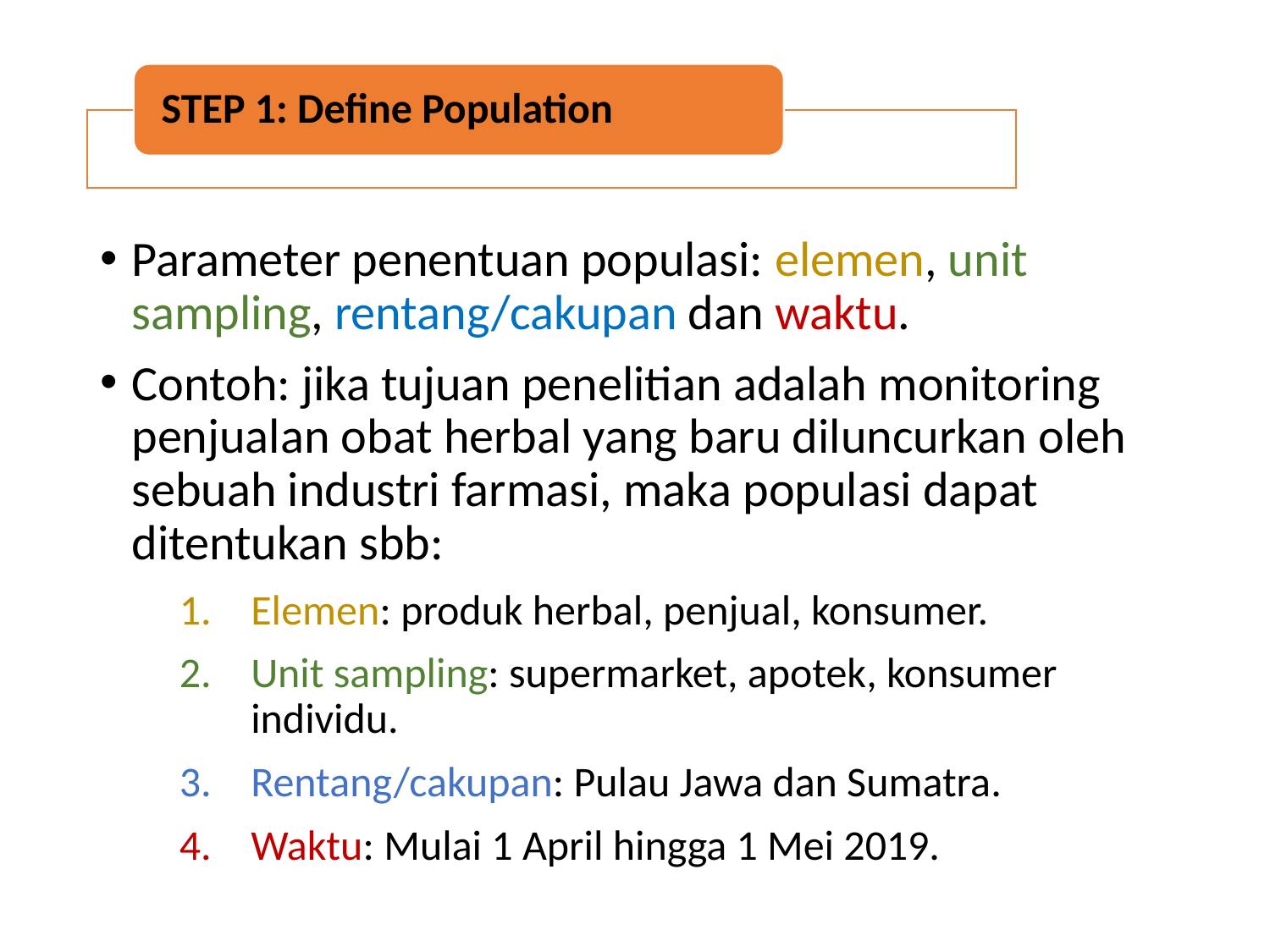

STEP 1: Define Population

Parameter penentuan populasi: elemen, unit sampling, rentang/cakupan dan waktu.
Contoh: jika tujuan penelitian adalah monitoring penjualan obat herbal yang baru diluncurkan oleh sebuah industri farmasi, maka populasi dapat ditentukan sbb:
Elemen: produk herbal, penjual, konsumer.
Unit sampling: supermarket, apotek, konsumer individu.
Rentang/cakupan: Pulau Jawa dan Sumatra.
Waktu: Mulai 1 April hingga 1 Mei 2019.